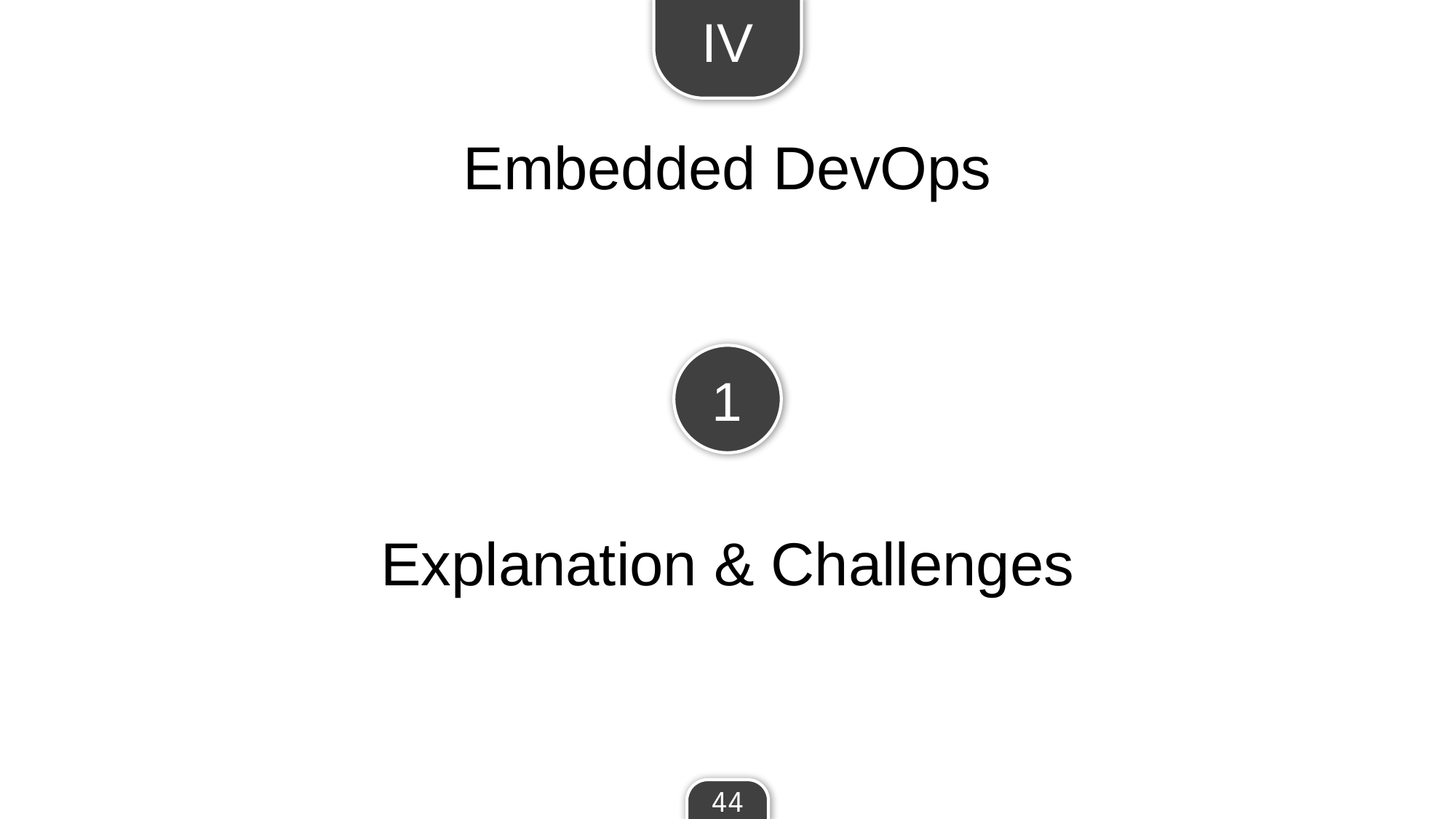

IV
Embedded DevOps
1
Explanation & Challenges
44